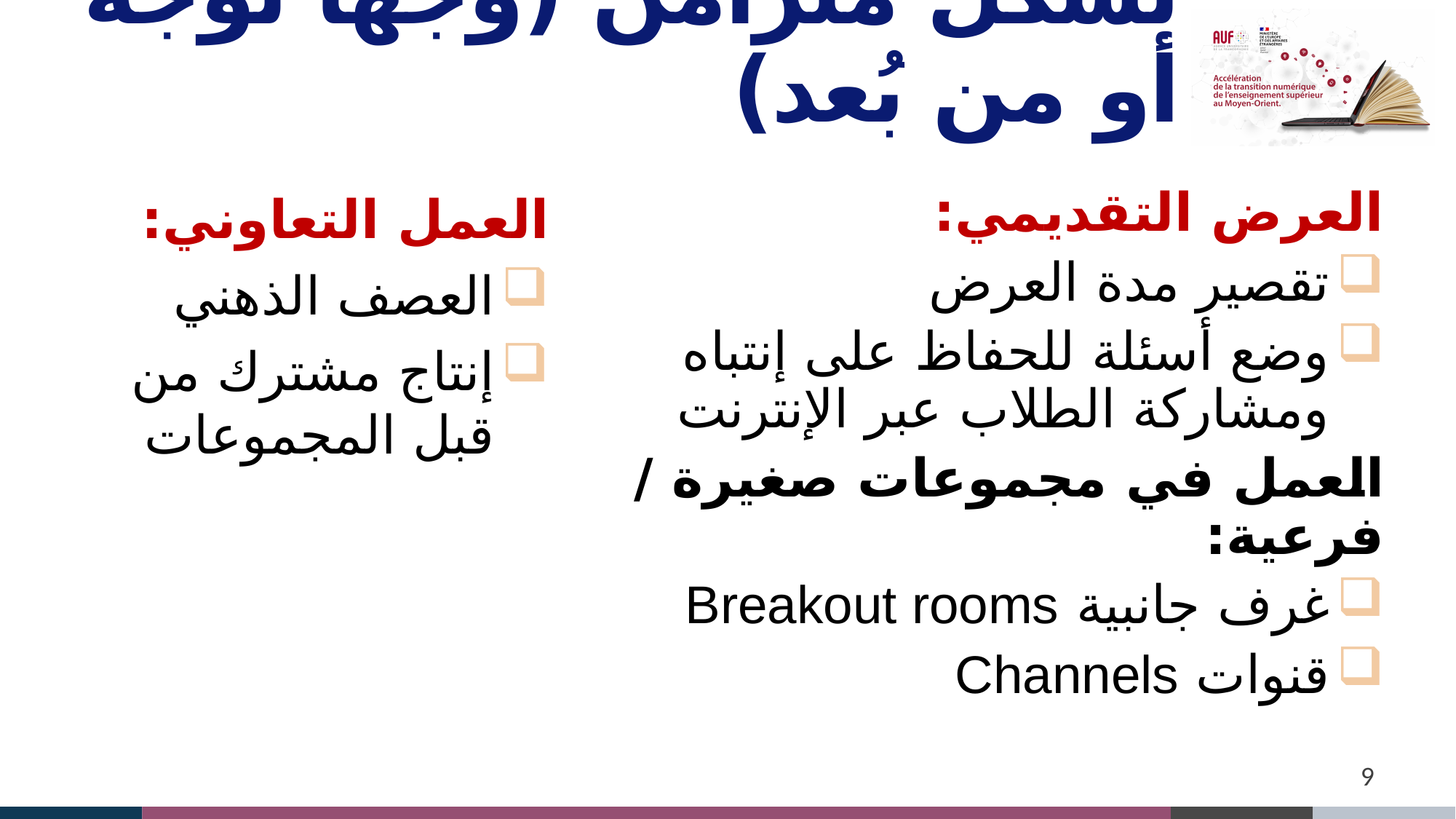

# أنشطة يجب القيام بها بشكل متزامن (وجهاً لوجه أو من بُعد)
العمل التعاوني:
العصف الذهني
إنتاج مشترك من قبل المجموعات

العرض التقديمي:
تقصير مدة العرض
وضع أسئلة للحفاظ على إنتباه ومشاركة الطلاب عبر الإنترنت
العمل في مجموعات صغيرة / فرعية:
غرف جانبية Breakout rooms
قنوات Channels
9